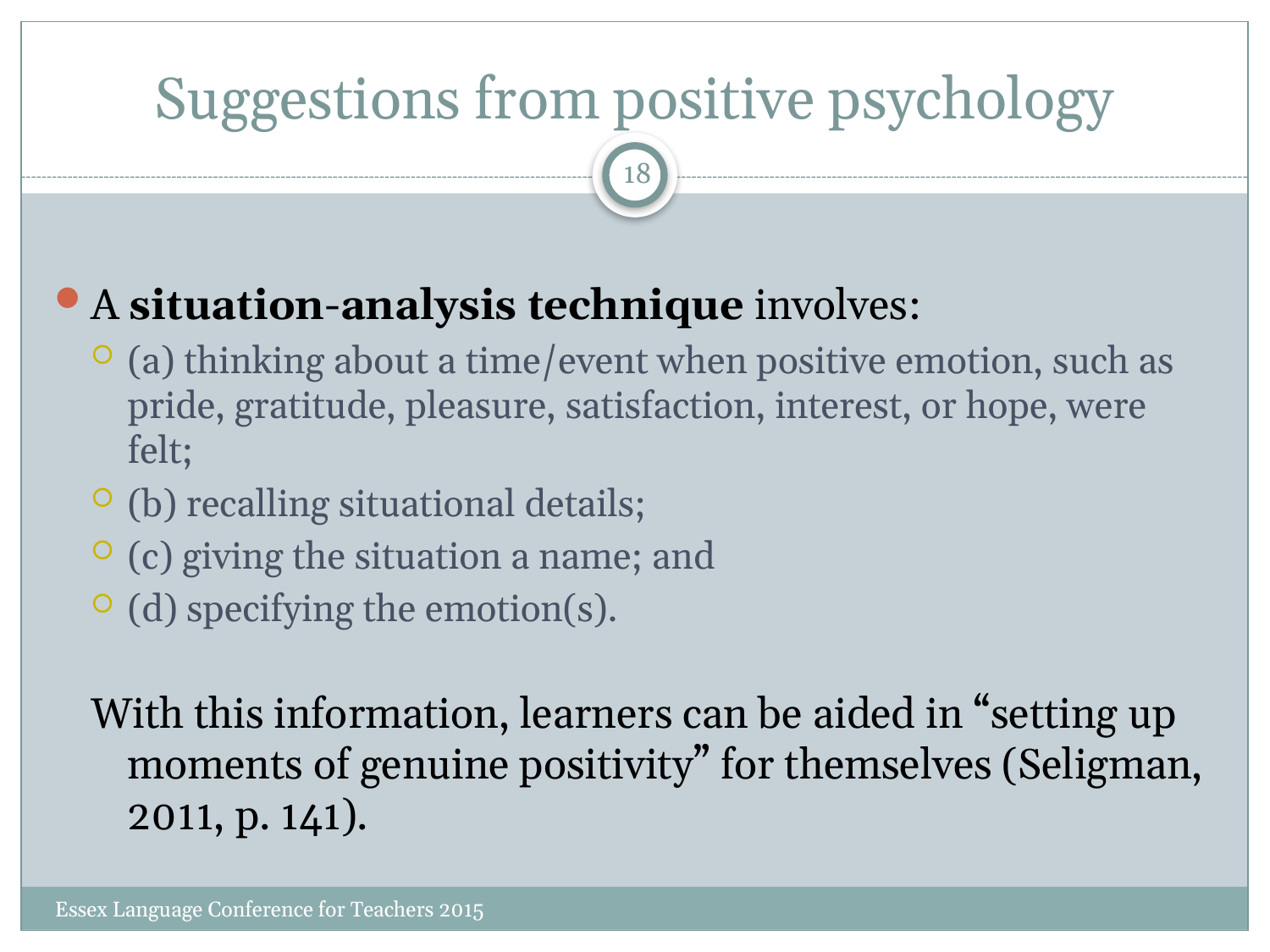

# Suggestions from positive psychology
18

A situation-analysis technique involves:
(a) thinking about a time/event when positive emotion, such as pride, gratitude, pleasure, satisfaction, interest, or hope, were felt;
(b) recalling situational details;
(c) giving the situation a name; and
(d) specifying the emotion(s).

With this information, learners can be aided in “setting up moments of genuine positivity” for themselves (Seligman, 2011, p. 141).
Essex Language Conference for Teachers 2015